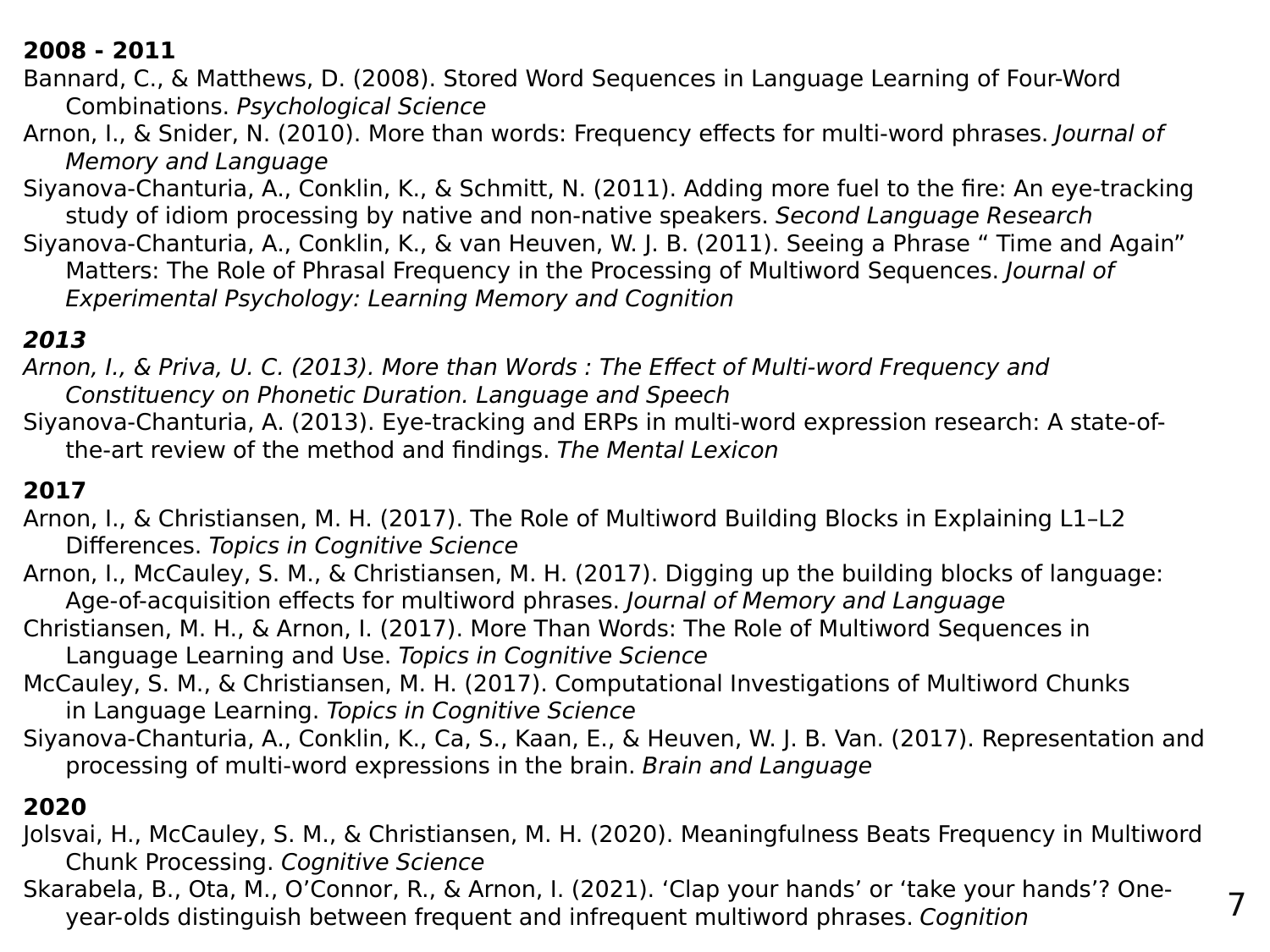

2008 - 2011
Bannard, C., & Matthews, D. (2008). Stored Word Sequences in Language Learning of Four-Word Combinations. Psychological Science
Arnon, I., & Snider, N. (2010). More than words: Frequency effects for multi-word phrases. Journal of Memory and Language
Siyanova-Chanturia, A., Conklin, K., & Schmitt, N. (2011). Adding more fuel to the fire: An eye-tracking study of idiom processing by native and non-native speakers. Second Language Research
Siyanova-Chanturia, A., Conklin, K., & van Heuven, W. J. B. (2011). Seeing a Phrase “ Time and Again” Matters: The Role of Phrasal Frequency in the Processing of Multiword Sequences. Journal of Experimental Psychology: Learning Memory and Cognition
2013
Arnon, I., & Priva, U. C. (2013). More than Words : The Effect of Multi-word Frequency and Constituency on Phonetic Duration. Language and Speech
Siyanova-Chanturia, A. (2013). Eye-tracking and ERPs in multi-word expression research: A state-of-the-art review of the method and findings. The Mental Lexicon
2017
Arnon, I., & Christiansen, M. H. (2017). The Role of Multiword Building Blocks in Explaining L1–L2 Differences. Topics in Cognitive Science
Arnon, I., McCauley, S. M., & Christiansen, M. H. (2017). Digging up the building blocks of language: Age-of-acquisition effects for multiword phrases. Journal of Memory and Language
Christiansen, M. H., & Arnon, I. (2017). More Than Words: The Role of Multiword Sequences in Language Learning and Use. Topics in Cognitive Science
McCauley, S. M., & Christiansen, M. H. (2017). Computational Investigations of Multiword Chunks in Language Learning. Topics in Cognitive Science
Siyanova-Chanturia, A., Conklin, K., Ca, S., Kaan, E., & Heuven, W. J. B. Van. (2017). Representation and processing of multi-word expressions in the brain. Brain and Language
2020
Jolsvai, H., McCauley, S. M., & Christiansen, M. H. (2020). Meaningfulness Beats Frequency in Multiword Chunk Processing. Cognitive Science
Skarabela, B., Ota, M., O’Connor, R., & Arnon, I. (2021). ‘Clap your hands’ or ‘take your hands’? One-year-olds distinguish between frequent and infrequent multiword phrases. Cognition
7